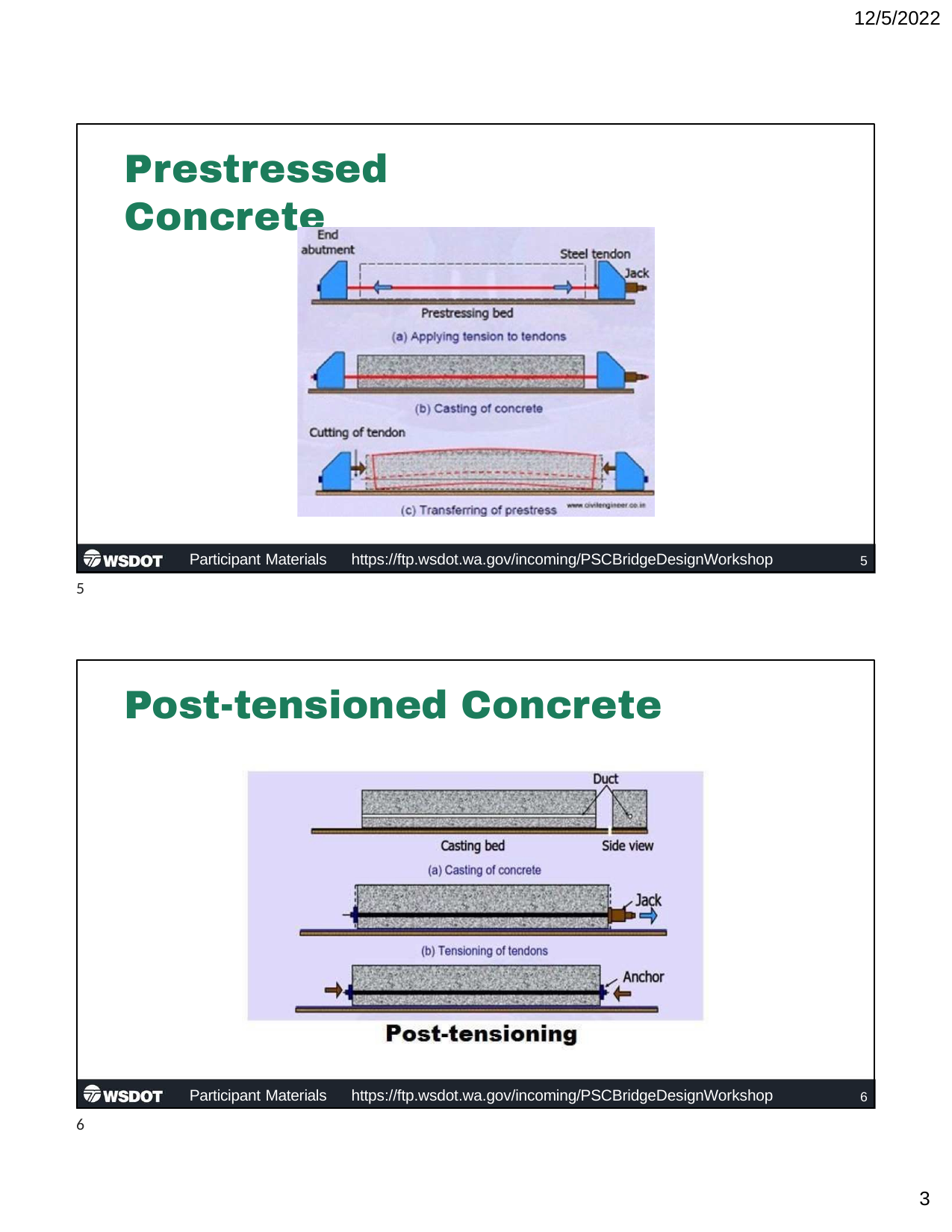

12/5/2022

# Prestressed Concrete

Participant Materials	https://ftp.wsdot.wa.gov/incoming/PSCBridgeDesignWorkshop
5
5

Post-tensioned Concrete

Participant Materials	https://ftp.wsdot.wa.gov/incoming/PSCBridgeDesignWorkshop
6
6
3